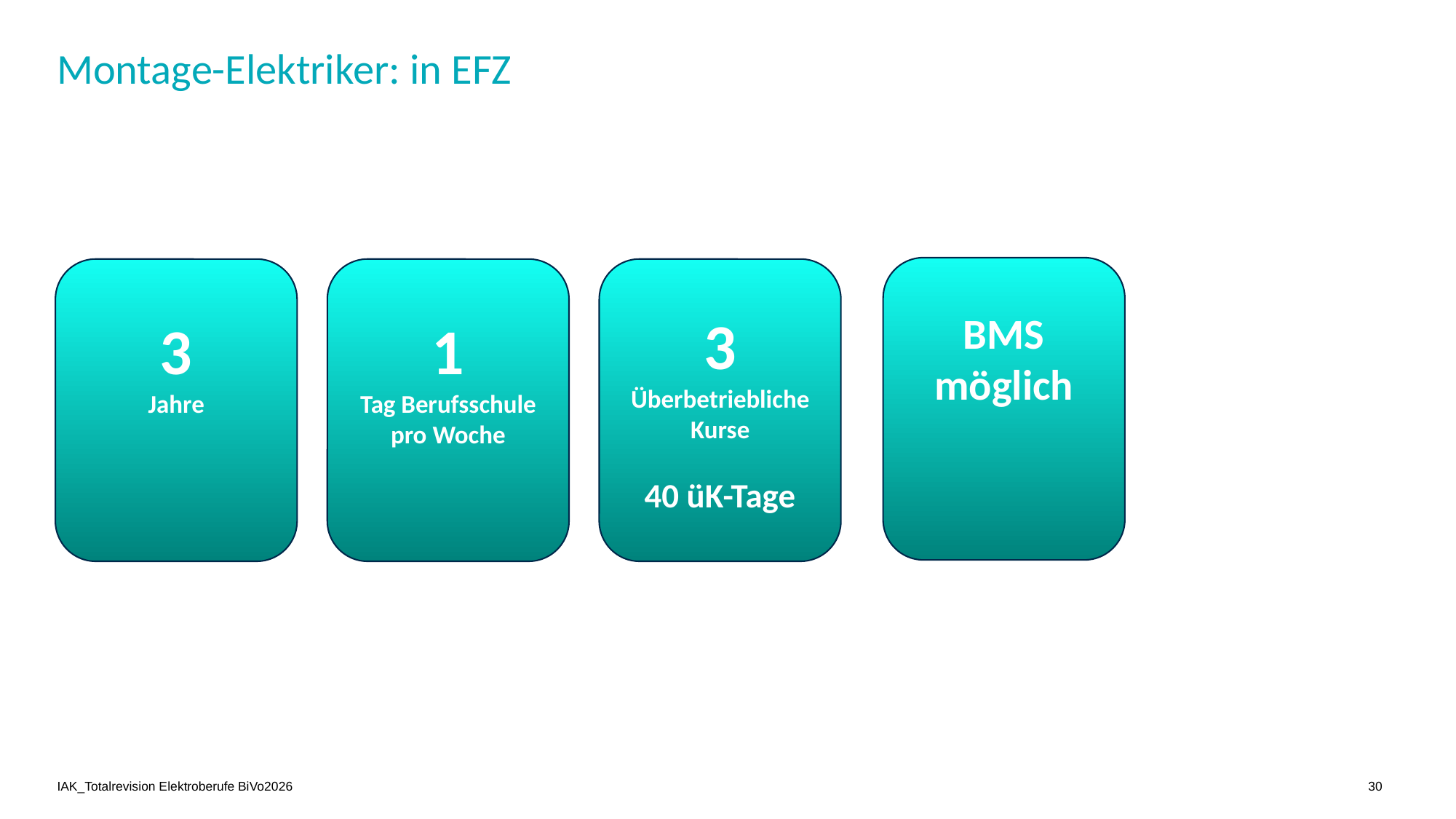

# Montage-Elektriker: in EFZ
BMS
möglich

3
Jahre

1
Tag Berufsschule pro Woche

3
Überbetriebliche Kurse

40 üK-Tage
IAK_Totalrevision Elektroberufe BiVo2026
30